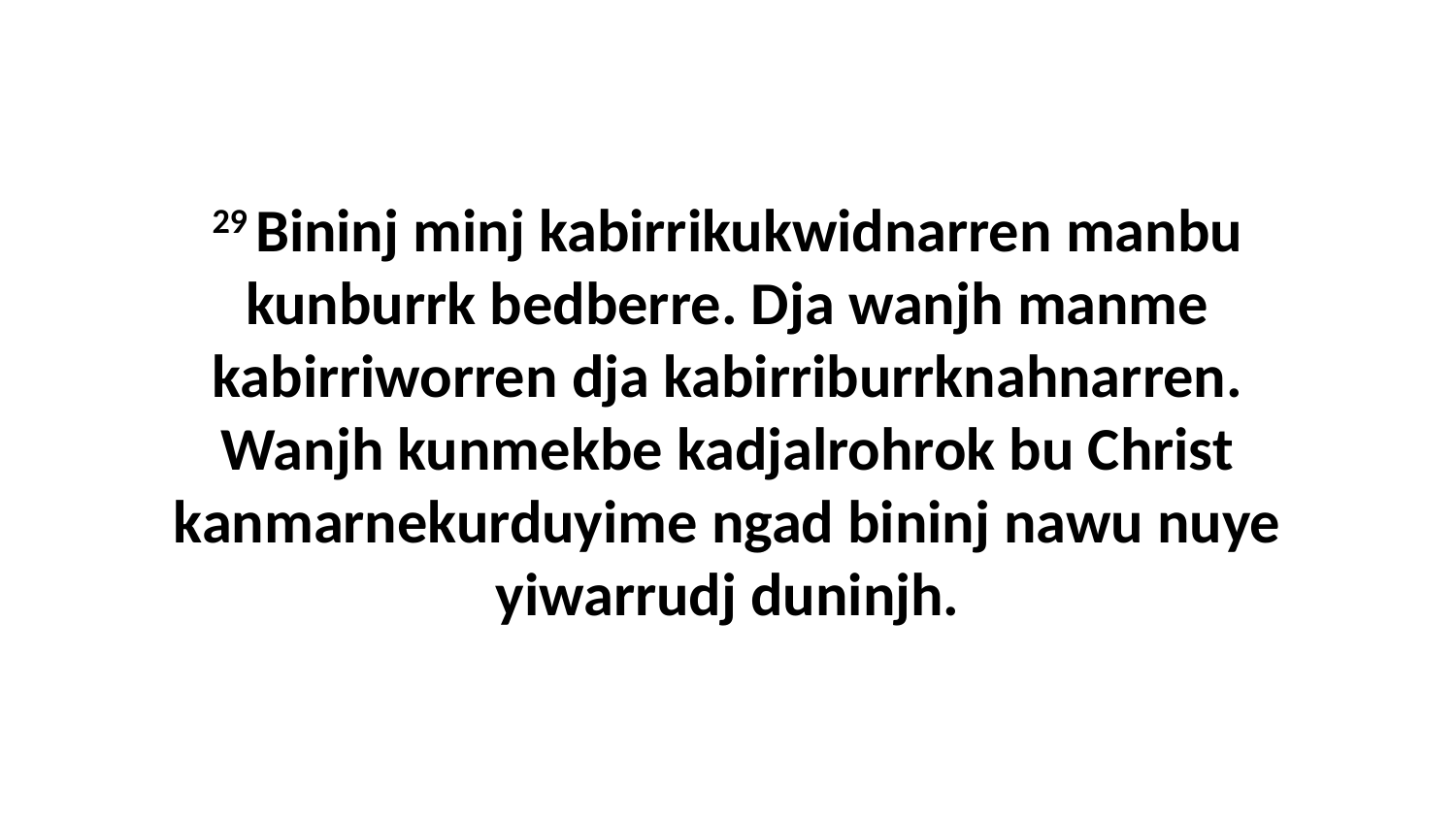

29 Bininj minj kabirrikukwidnarren manbu kunburrk bedberre. Dja wanjh manme kabirriworren dja kabirriburrknahnarren. Wanjh kunmekbe kadjalrohrok bu Christ kanmarnekurduyime ngad bininj nawu nuye yiwarrudj duninjh.